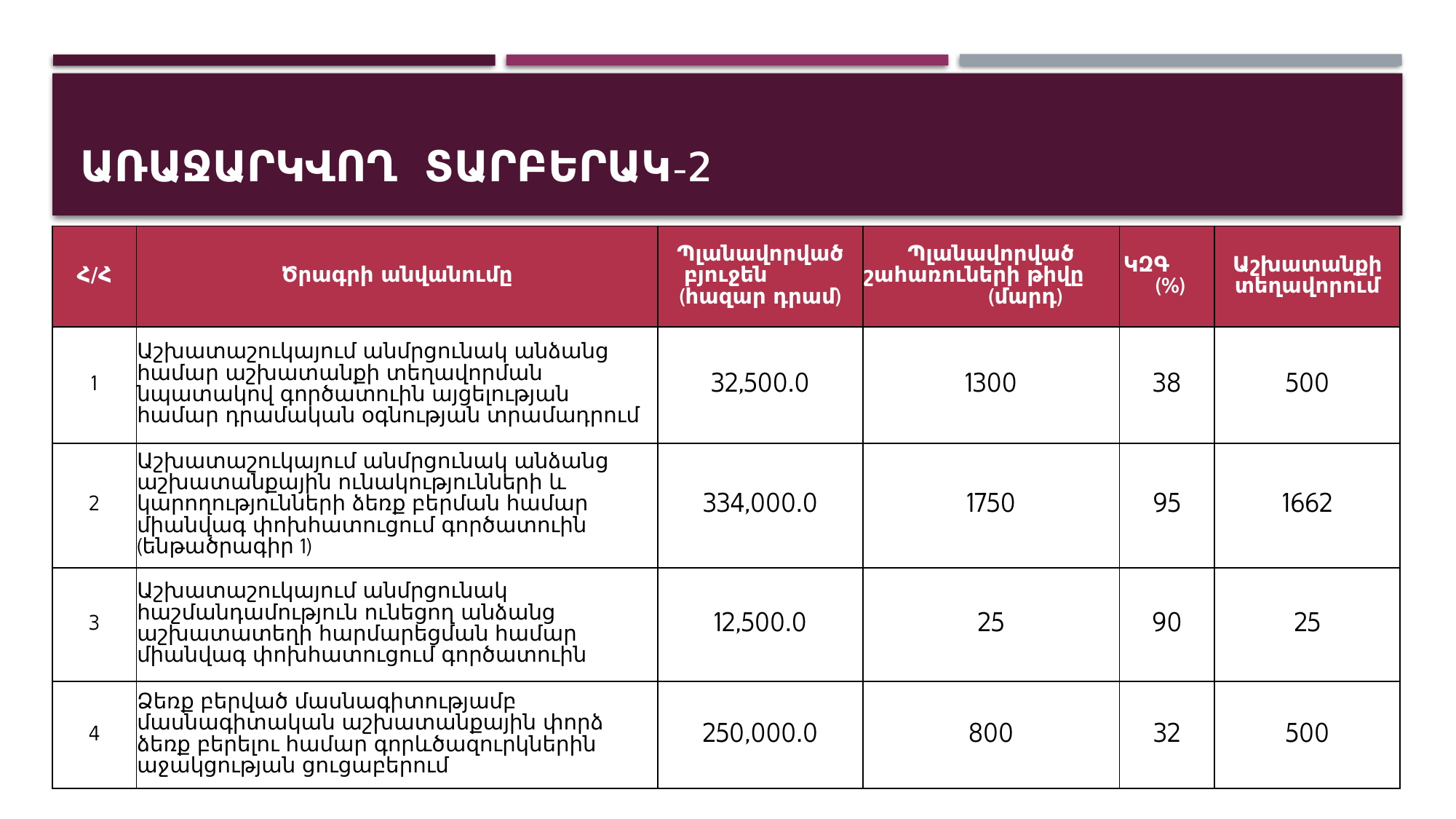

# առաջարկվող  տարբերակ-2
| Հ/Հ | Ծրագրի անվանումը | Պլանավորված բյուջեն (հազար դրամ) | Պլանավորված շահառուների թիվը (մարդ) | ԿԶԳ (%) | Աշխատանքի տեղավորում |
| --- | --- | --- | --- | --- | --- |
| 1 | Աշխատաշուկայում անմրցունակ անձանց համար աշխատանքի տեղավորման նպատակով գործատուին այցելության համար դրամական օգնության տրամադրում | 32,500.0 | 1300 | 38 | 500 |
| 2 | Աշխատաշուկայում անմրցունակ անձանց աշխատանքային ունակությունների և կարողությունների ձեռք բերման համար միանվագ փոխհատուցում գործատուին (ենթածրագիր 1) | 334,000.0 | 1750 | 95 | 1662 |
| 3 | Աշխատաշուկայում անմրցունակ հաշմանդամություն ունեցող անձանց աշխատատեղի հարմարեցման համար միանվագ փոխհատուցում գործատուին | 12,500.0 | 25 | 90 | 25 |
| 4 | Ձեռք բերված մասնագիտությամբ մասնագիտական աշխատանքային փորձ ձեռք բերելու համար գորևծազուրկներին աջակցության ցուցաբերում | 250,000.0 | 800 | 32 | 500 |